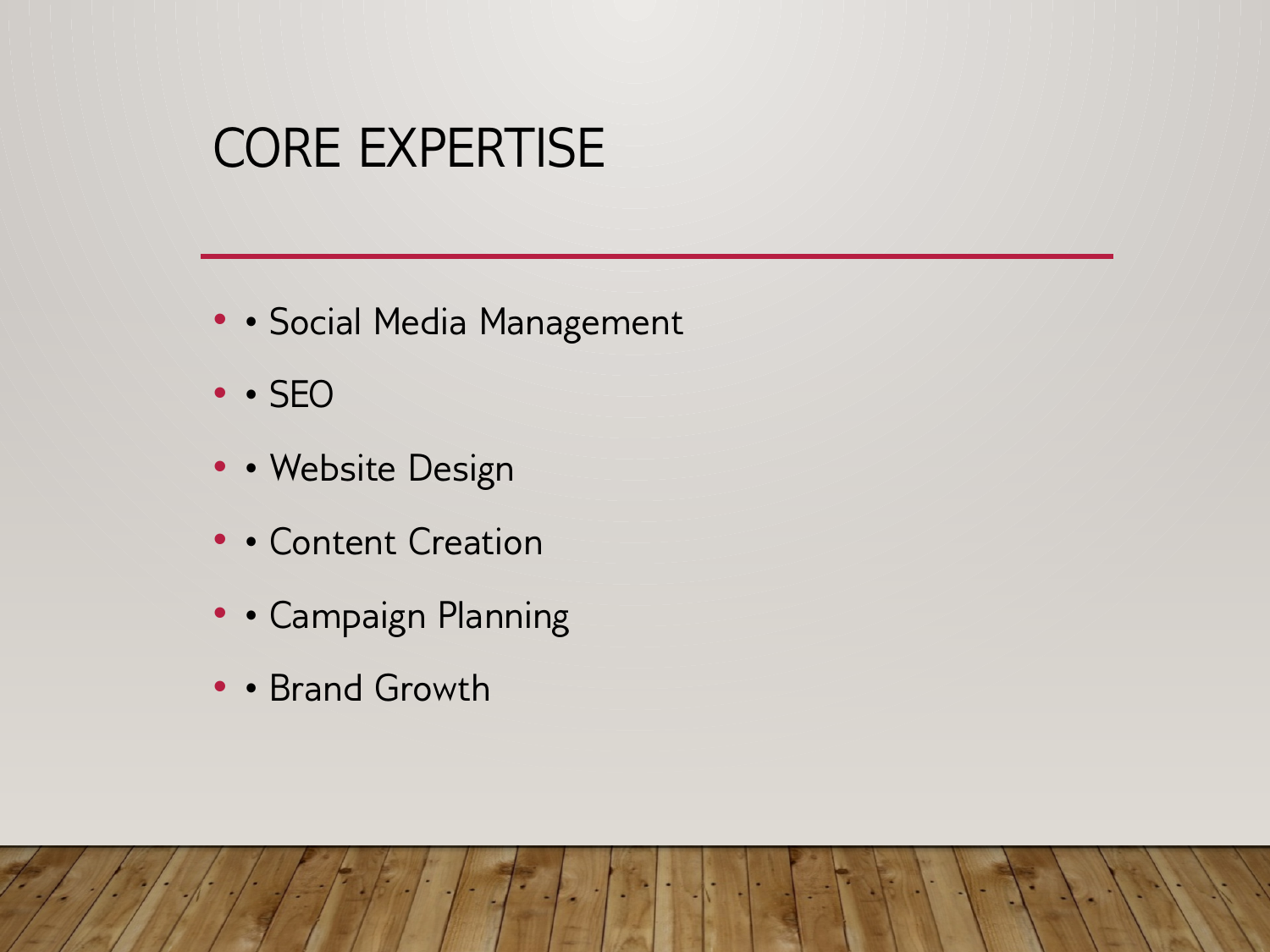

# Core Expertise
• Social Media Management
• SEO
• Website Design
• Content Creation
• Campaign Planning
• Brand Growth